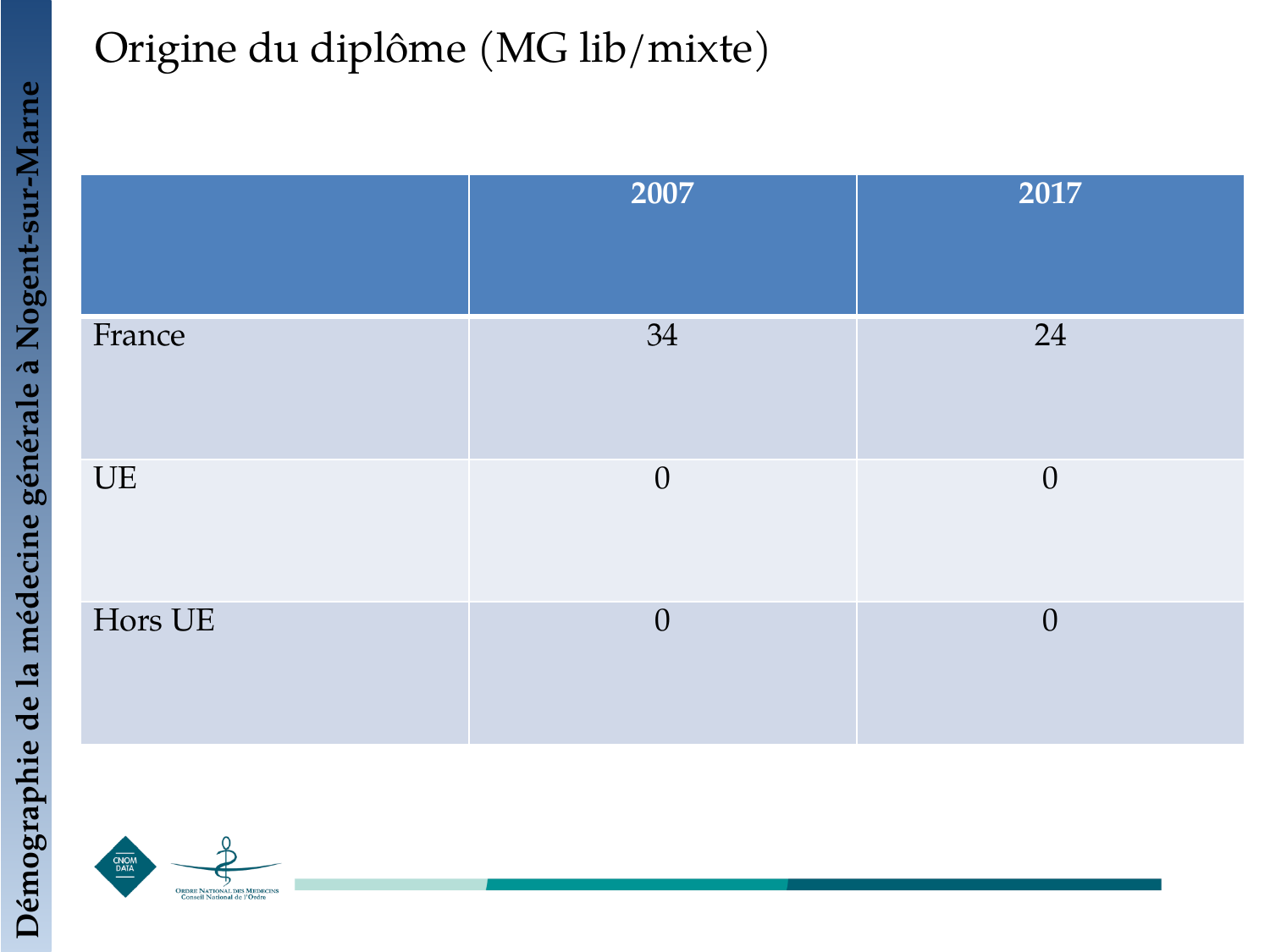

Origine du diplôme (MG lib/mixte)
|  | 2007 | 2017 |
| --- | --- | --- |
| France | 34 | 24 |
| UE | 0 | 0 |
| Hors UE | 0 | 0 |
Démographie de la médecine générale à Nogent-sur-Marne